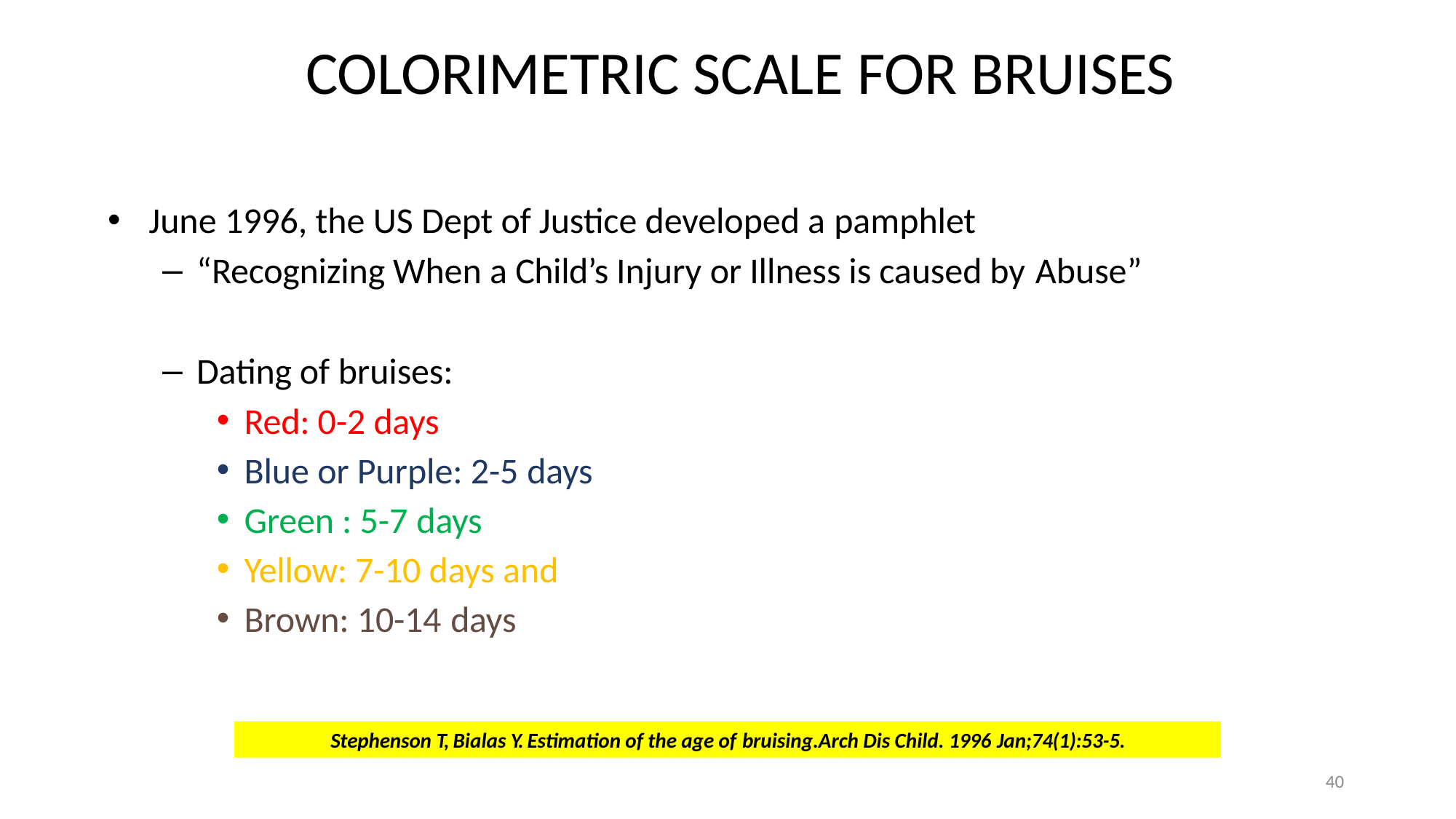

# COLORIMETRIC SCALE FOR BRUISES
June 1996, the US Dept of Justice developed a pamphlet
“Recognizing When a Child’s Injury or Illness is caused by Abuse”

Dating of bruises:
Red: 0-2 days
Blue or Purple: 2-5 days
Green : 5-7 days
Yellow: 7-10 days and
Brown: 10-14 days

Stephenson T, Bialas Y. Estimation of the age of bruising.Arch Dis Child. 1996 Jan;74(1):53-5.
40